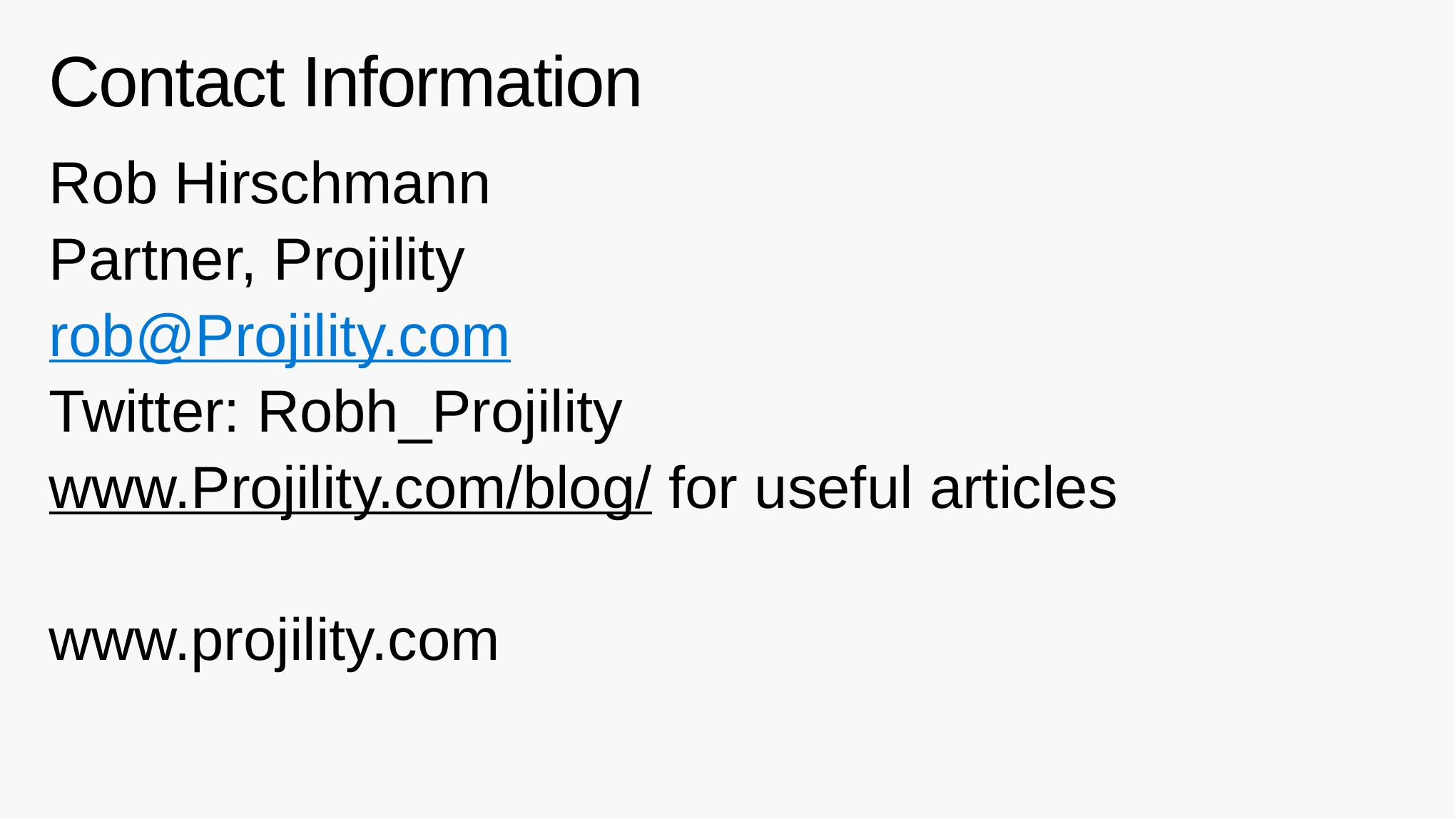

# Contact Information
Rob Hirschmann
Partner, Projility
rob@Projility.com
Twitter: Robh_Projility
www.Projility.com/blog/ for useful articles

www.projility.com